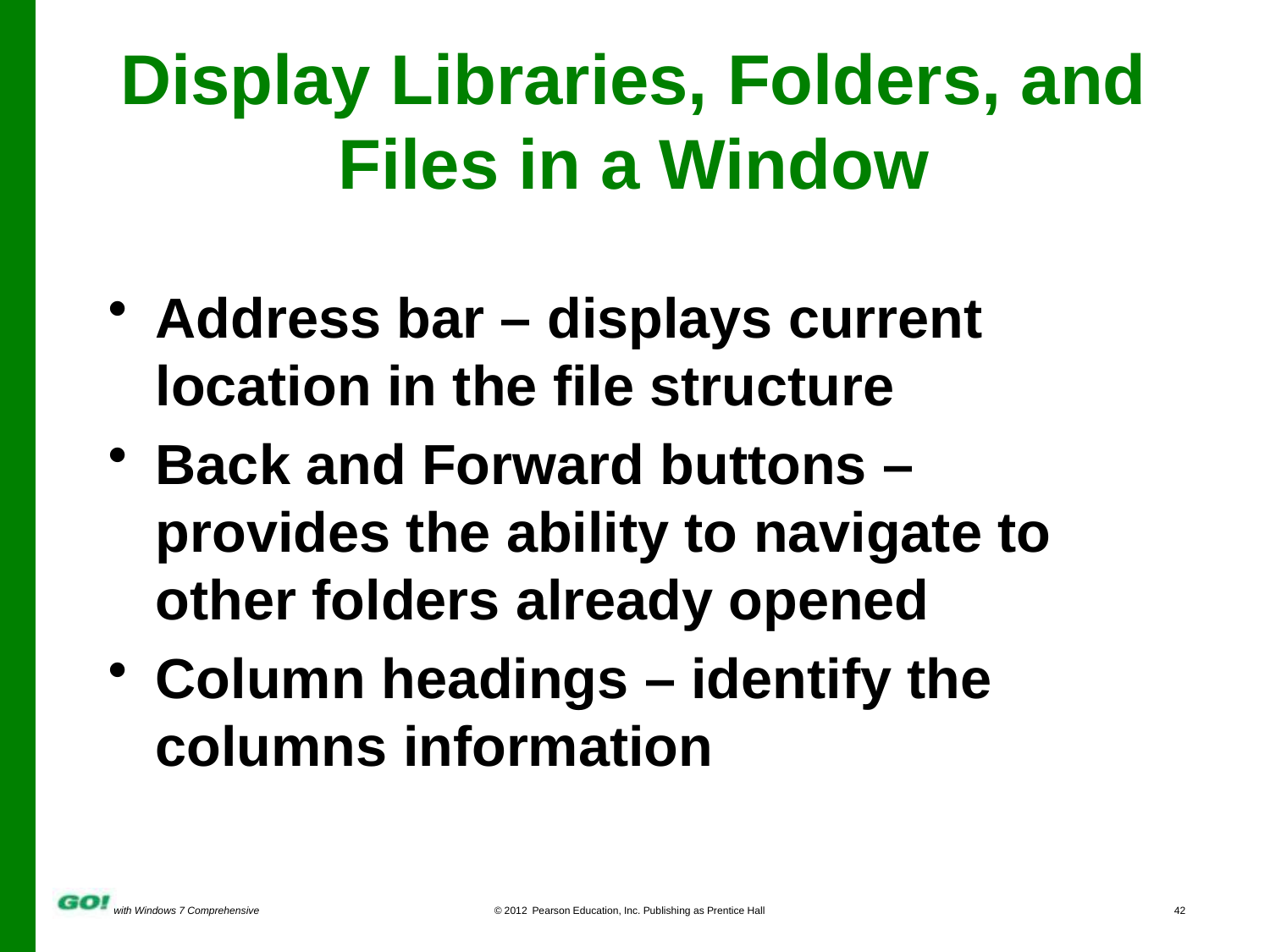

Display Libraries, Folders, and Files in a Window
Address bar – displays current location in the file structure
Back and Forward buttons – provides the ability to navigate to other folders already opened
Column headings – identify the columns information